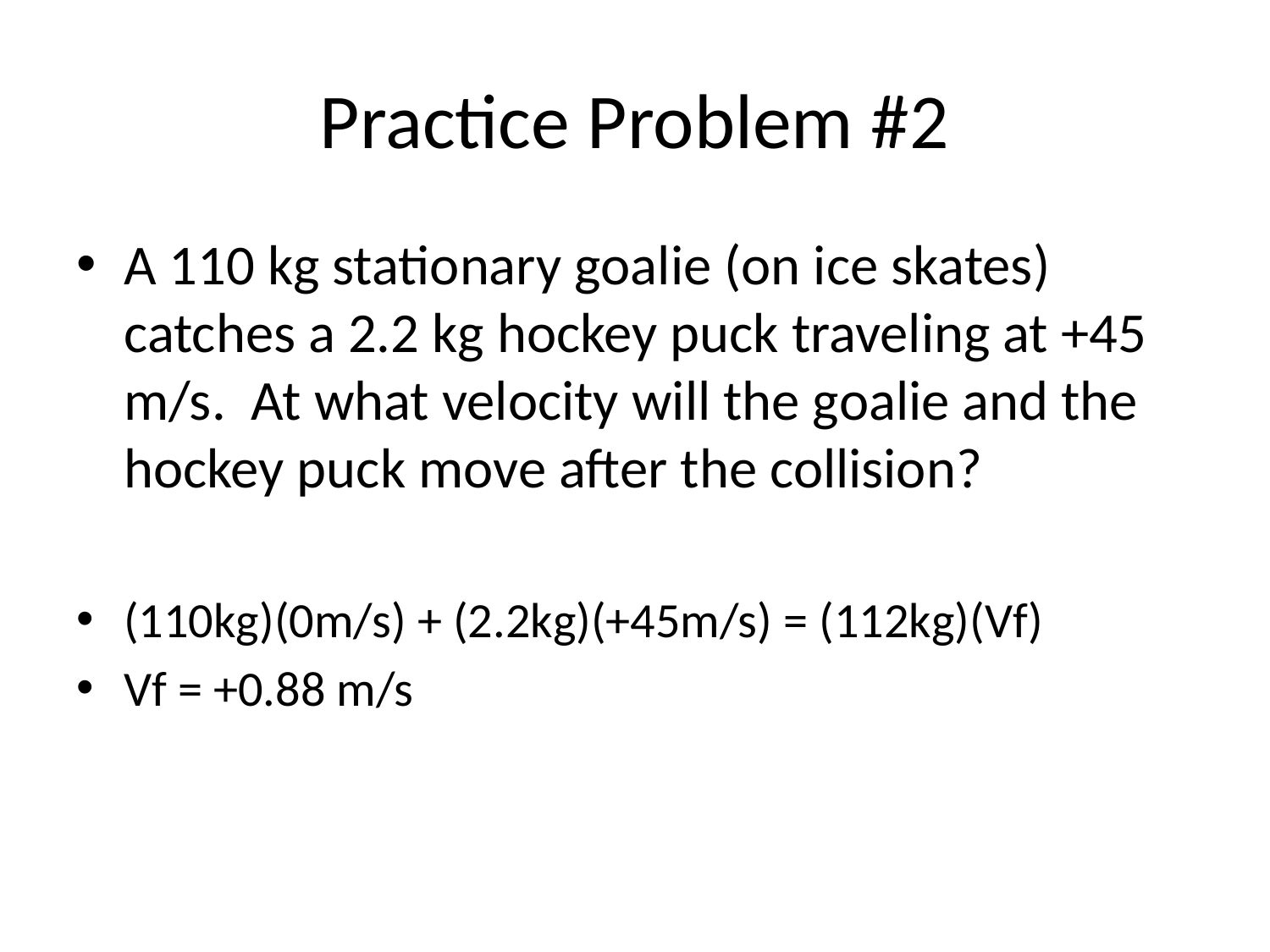

# Practice Problem #2
A 110 kg stationary goalie (on ice skates) catches a 2.2 kg hockey puck traveling at +45 m/s.  At what velocity will the goalie and the hockey puck move after the collision?

(110kg)(0m/s) + (2.2kg)(+45m/s) = (112kg)(Vf)
Vf = +0.88 m/s